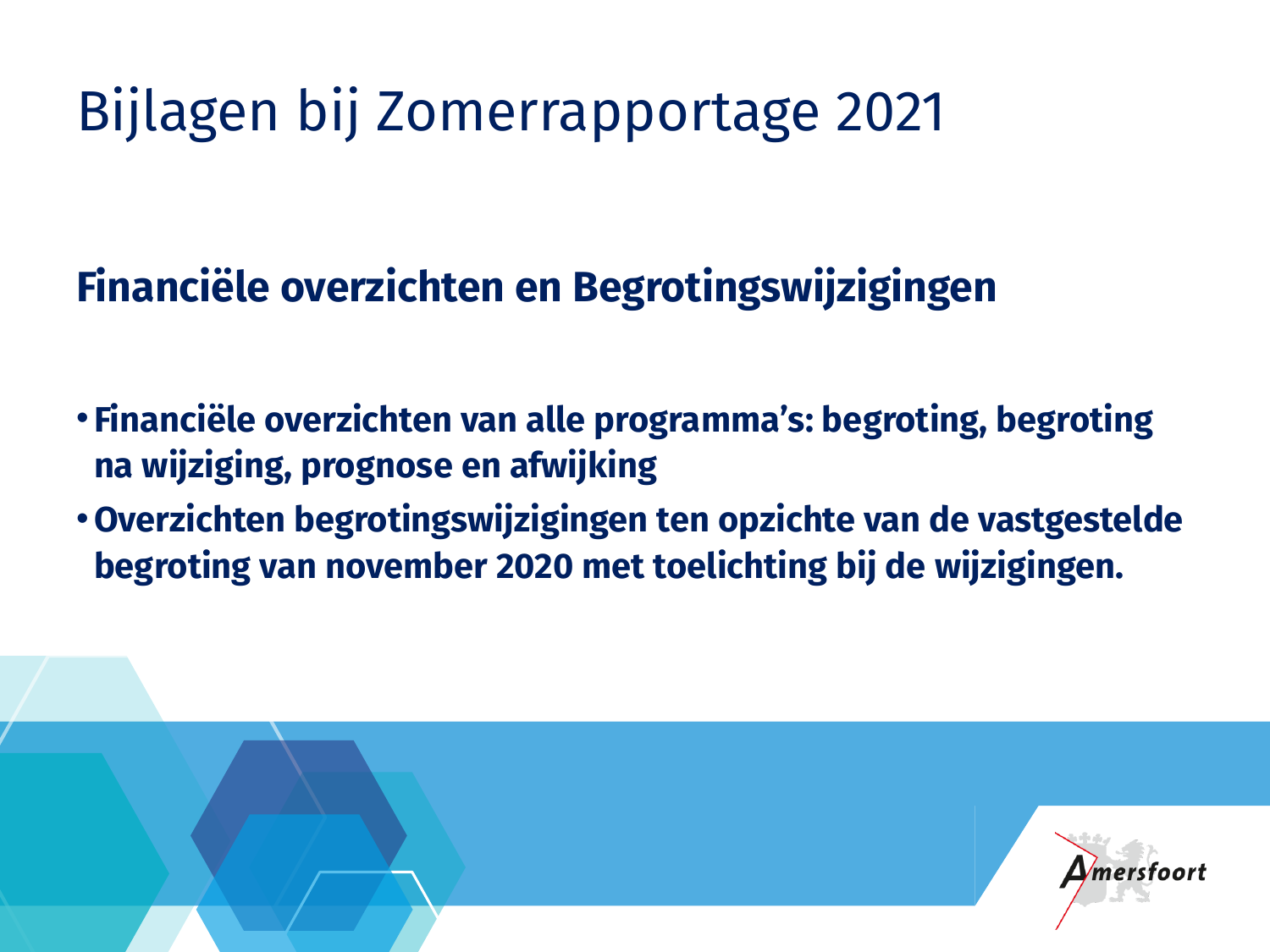

# Bijlagen bij Zomerrapportage 2021
Financiële overzichten en Begrotingswijzigingen

Financiële overzichten van alle programma’s: begroting, begroting na wijziging, prognose en afwijking
Overzichten begrotingswijzigingen ten opzichte van de vastgestelde begroting van november 2020 met toelichting bij de wijzigingen.